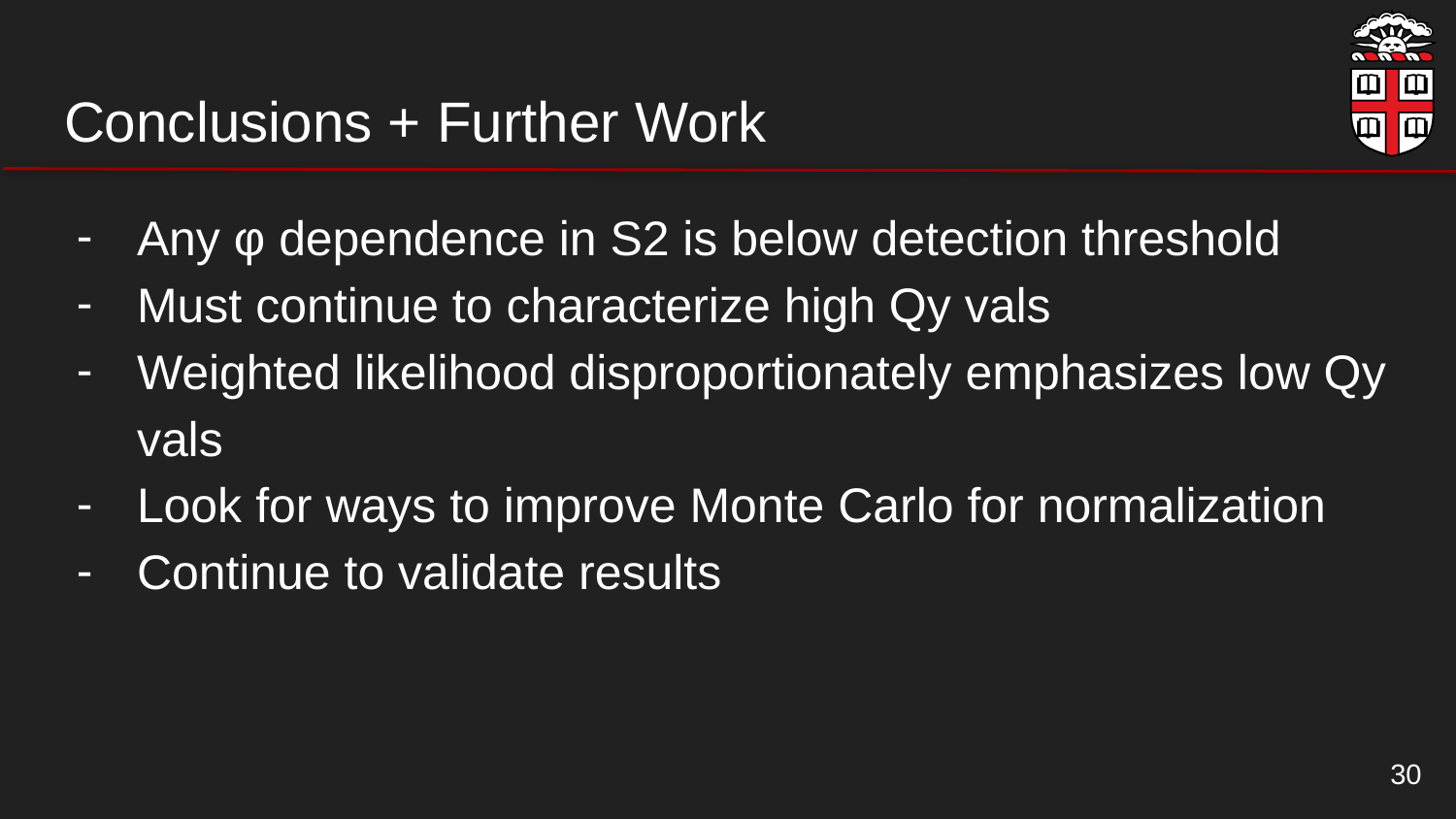

# Conclusions + Further Work
Any φ dependence in S2 is below detection threshold
Must continue to characterize high Qy vals
Weighted likelihood disproportionately emphasizes low Qy vals
Look for ways to improve Monte Carlo for normalization
Continue to validate results
30